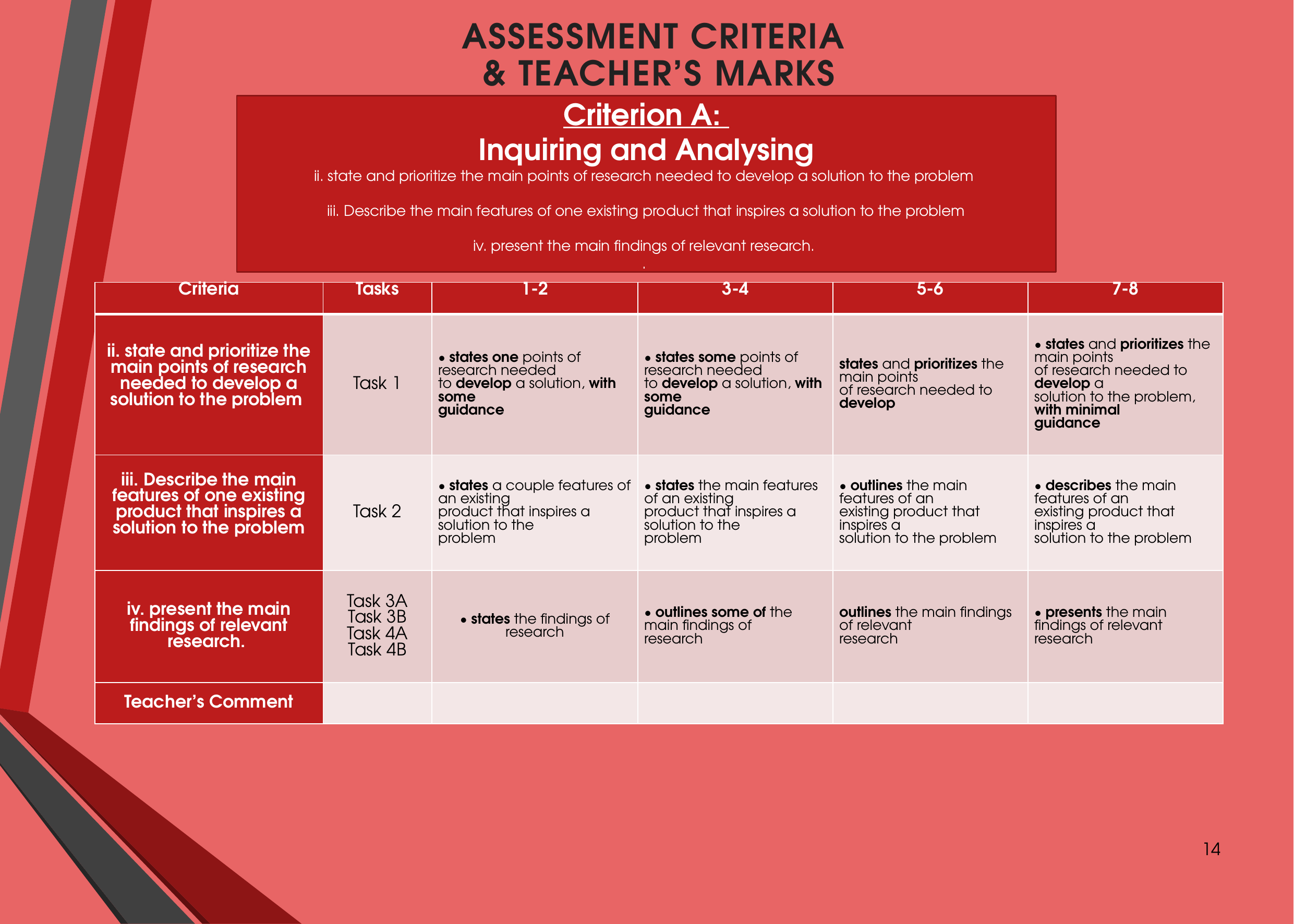

Assessment criteria
& TEACHER’S MARKS
Criterion A:
Inquiring and Analysing
ii. state and prioritize the main points of research needed to develop a solution to the problem

iii. Describe the main features of one existing product that inspires a solution to the problem

iv. present the main findings of relevant research.
.
| Criteria | Tasks | 1-2 | 3-4 | 5-6 | 7-8 |
| --- | --- | --- | --- | --- | --- |
| ii. state and prioritize the main points of research needed to develop a solution to the problem | Task 1 | • states one points of research needed to develop a solution, with some guidance | • states some points of research needed to develop a solution, with some guidance | states and prioritizes the main points of research needed to develop | • states and prioritizes the main points of research needed to develop a solution to the problem, with minimal guidance |
| iii. Describe the main features of one existing product that inspires a solution to the problem | Task 2 | • states a couple features of an existing product that inspires a solution to the problem | • states the main features of an existing product that inspires a solution to the problem | • outlines the main features of an existing product that inspires a solution to the problem | • describes the main features of an existing product that inspires a solution to the problem |
| iv. present the main findings of relevant research. | Task 3A Task 3B Task 4A Task 4B | • states the findings of research | • outlines some of the main findings of research | outlines the main findings of relevant research | • presents the main findings of relevant research |
| Teacher’s Comment |  |  |  |  |  |
14